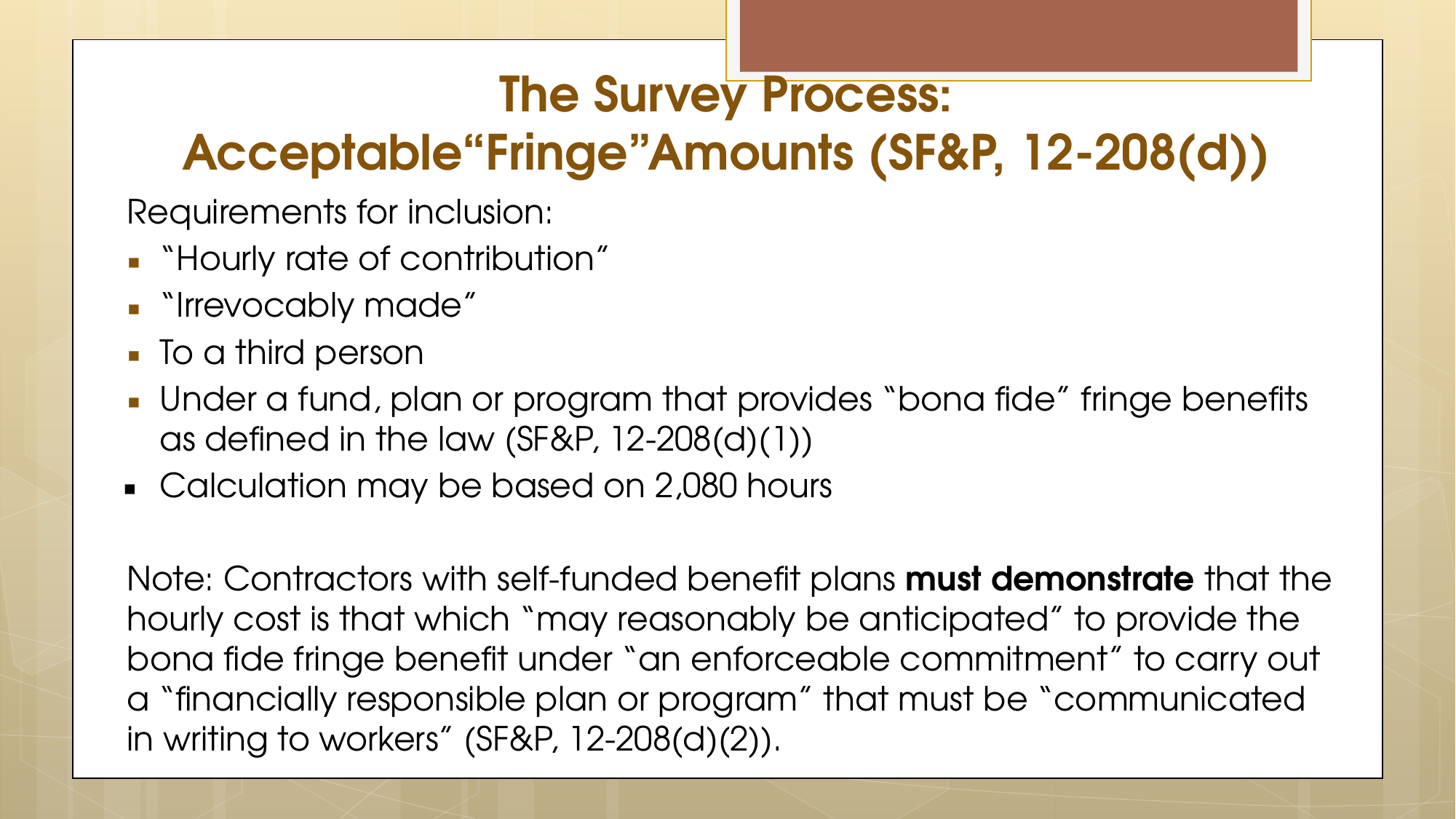

# The Survey Process: Acceptable“Fringe”Amounts (SF&P, 12-208(d))
Requirements for inclusion:
“Hourly rate of contribution”
“Irrevocably made”
To a third person
Under a fund, plan or program that provides “bona fide” fringe benefits as defined in the law (SF&P, 12-208(d)(1))
Calculation may be based on 2,080 hours

Note: Contractors with self-funded benefit plans must demonstrate that the hourly cost is that which “may reasonably be anticipated” to provide the bona fide fringe benefit under “an enforceable commitment” to carry out a “financially responsible plan or program” that must be “communicated in writing to workers” (SF&P, 12-208(d)(2)).